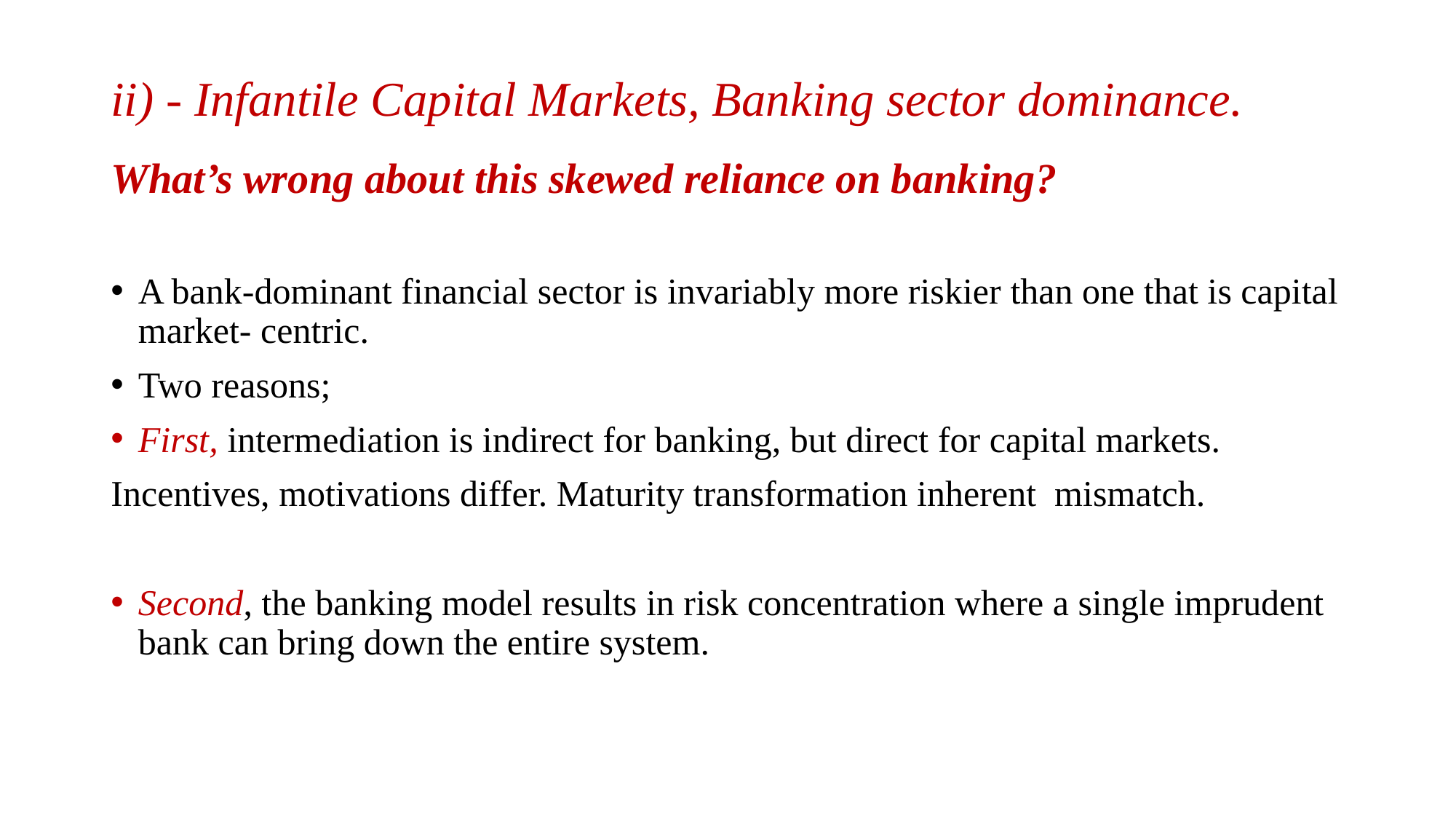

# ii) - Infantile Capital Markets, Banking sector dominance.
What’s wrong about this skewed reliance on banking?

A bank-dominant financial sector is invariably more riskier than one that is capital market- centric.
Two reasons;
First, intermediation is indirect for banking, but direct for capital markets.
Incentives, motivations differ. Maturity transformation inherent  mismatch.

Second, the banking model results in risk concentration where a single imprudent bank can bring down the entire system.